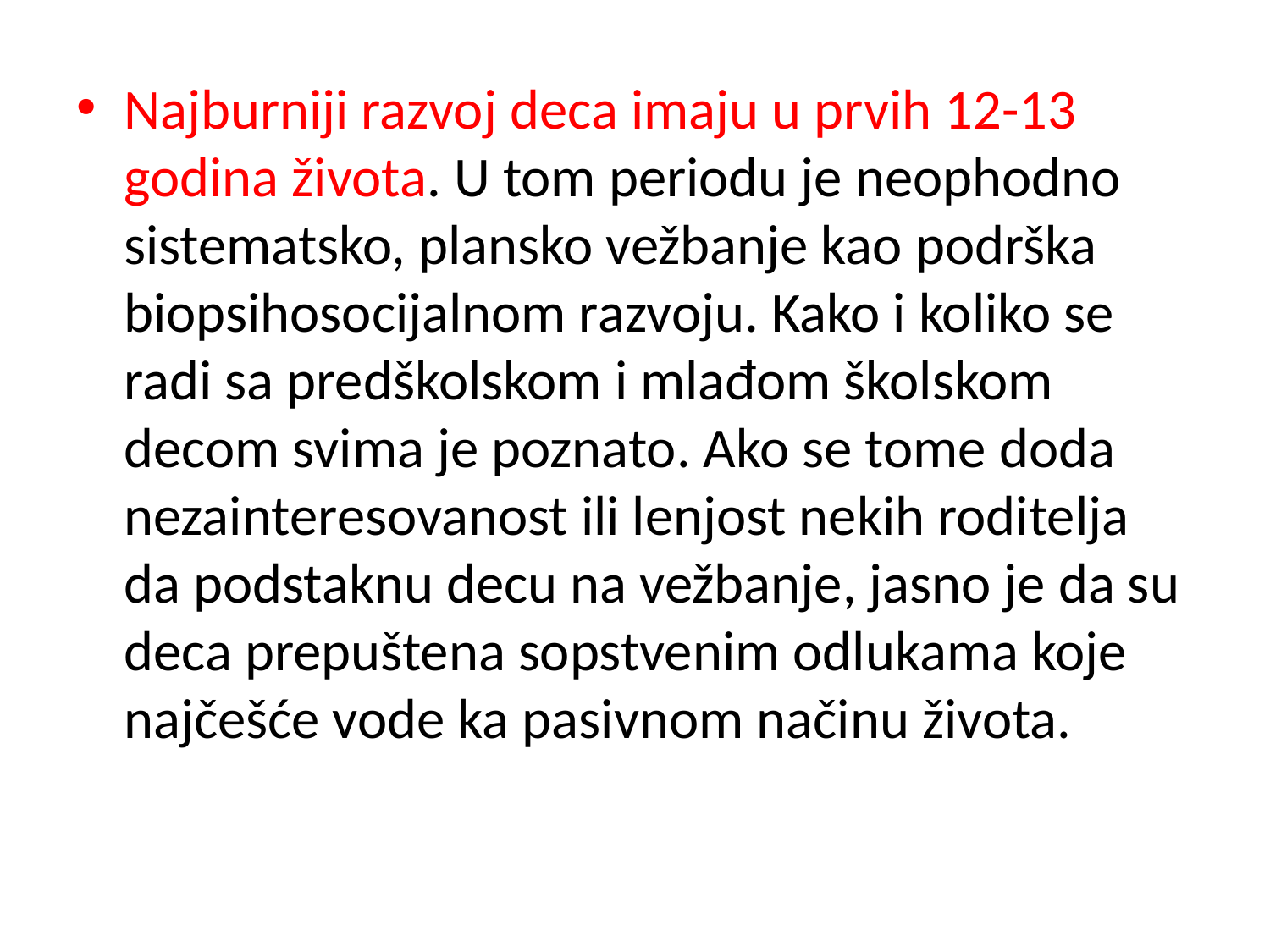

Najburniji razvoj deca imaju u prvih 12-13 godina života. U tom periodu je neophodno sistematsko, plansko vežbanje kao podrška biopsihosocijalnom razvoju. Kako i koliko se radi sa predškolskom i mlađom školskom decom svima je poznato. Ako se tome doda nezainteresovanost ili lenjost nekih roditelja da podstaknu decu na vežbanje, jasno je da su deca prepuštena sopstvenim odlukama koje najčešće vode ka pasivnom načinu života.